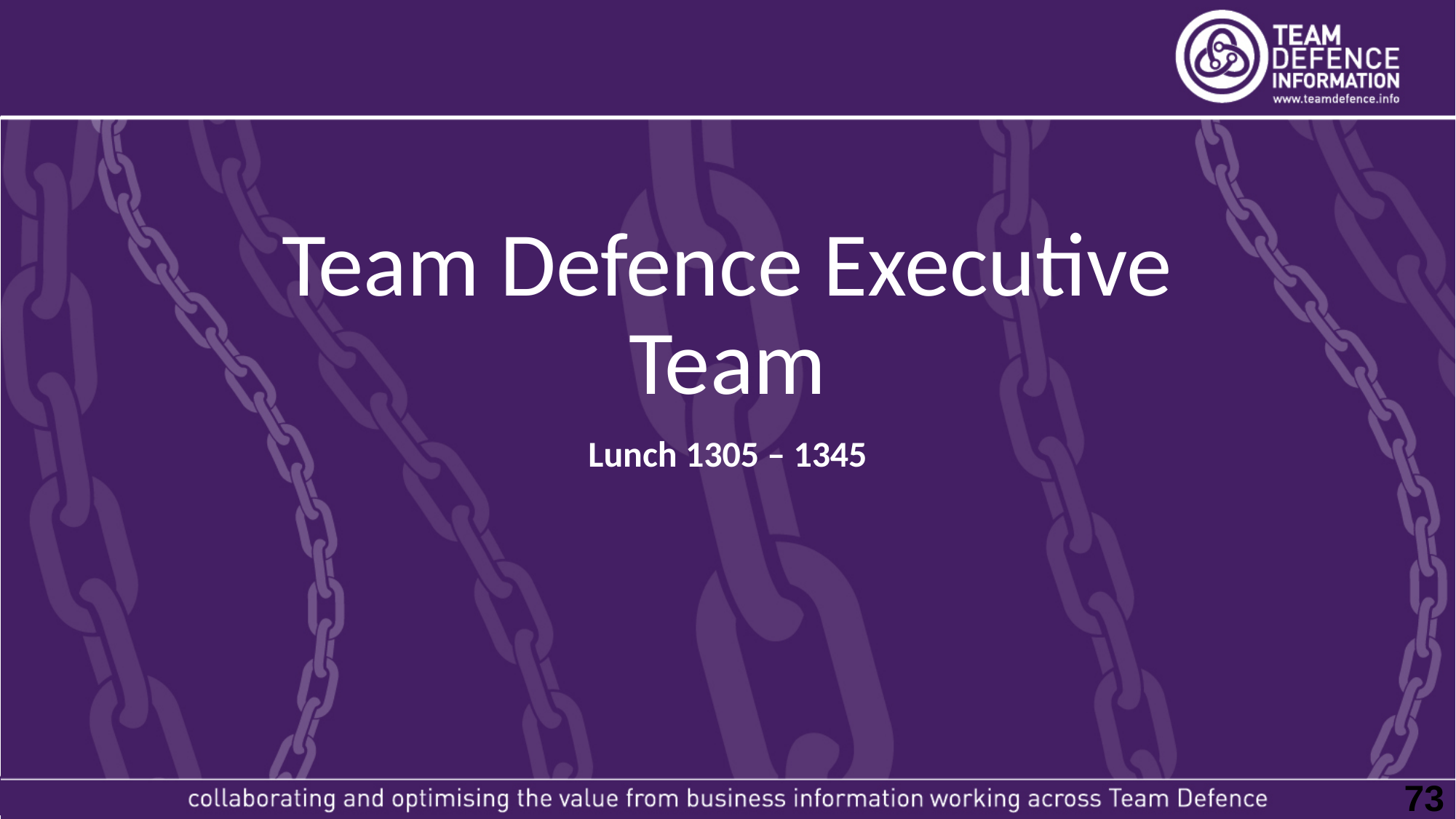

# Team Defence Executive Team
Lunch 1305 – 1345

73